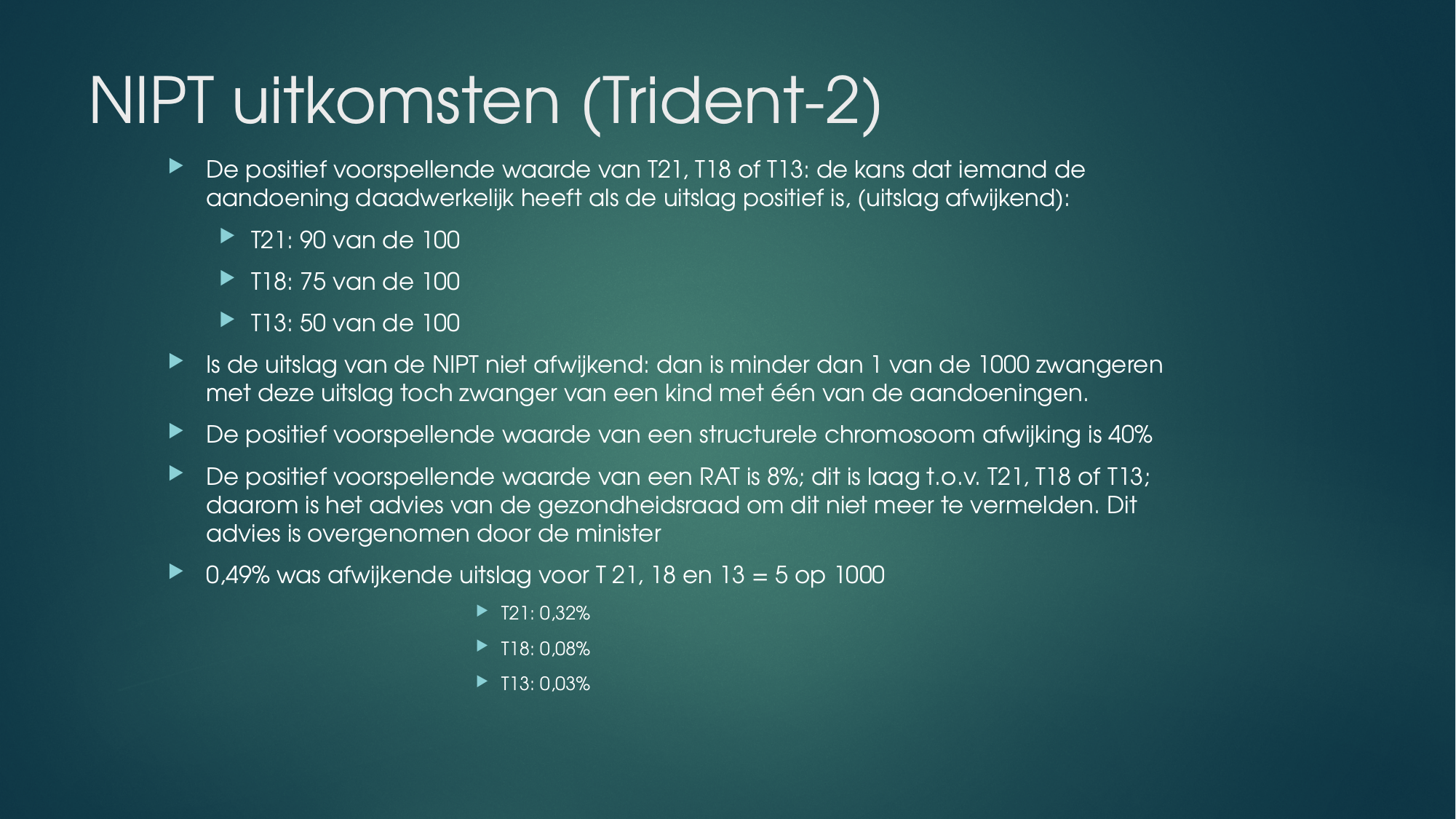

# NIPT uitkomsten (Trident-2)
De positief voorspellende waarde van T21, T18 of T13: de kans dat iemand de aandoening daadwerkelijk heeft als de uitslag positief is, (uitslag afwijkend):
T21: 90 van de 100
T18: 75 van de 100
T13: 50 van de 100
Is de uitslag van de NIPT niet afwijkend: dan is minder dan 1 van de 1000 zwangeren met deze uitslag toch zwanger van een kind met één van de aandoeningen.
De positief voorspellende waarde van een structurele chromosoom afwijking is 40%
De positief voorspellende waarde van een RAT is 8%; dit is laag t.o.v. T21, T18 of T13; daarom is het advies van de gezondheidsraad om dit niet meer te vermelden. Dit advies is overgenomen door de minister
0,49% was afwijkende uitslag voor T 21, 18 en 13 = 5 op 1000
T21: 0,32%
T18: 0,08%
T13: 0,03%